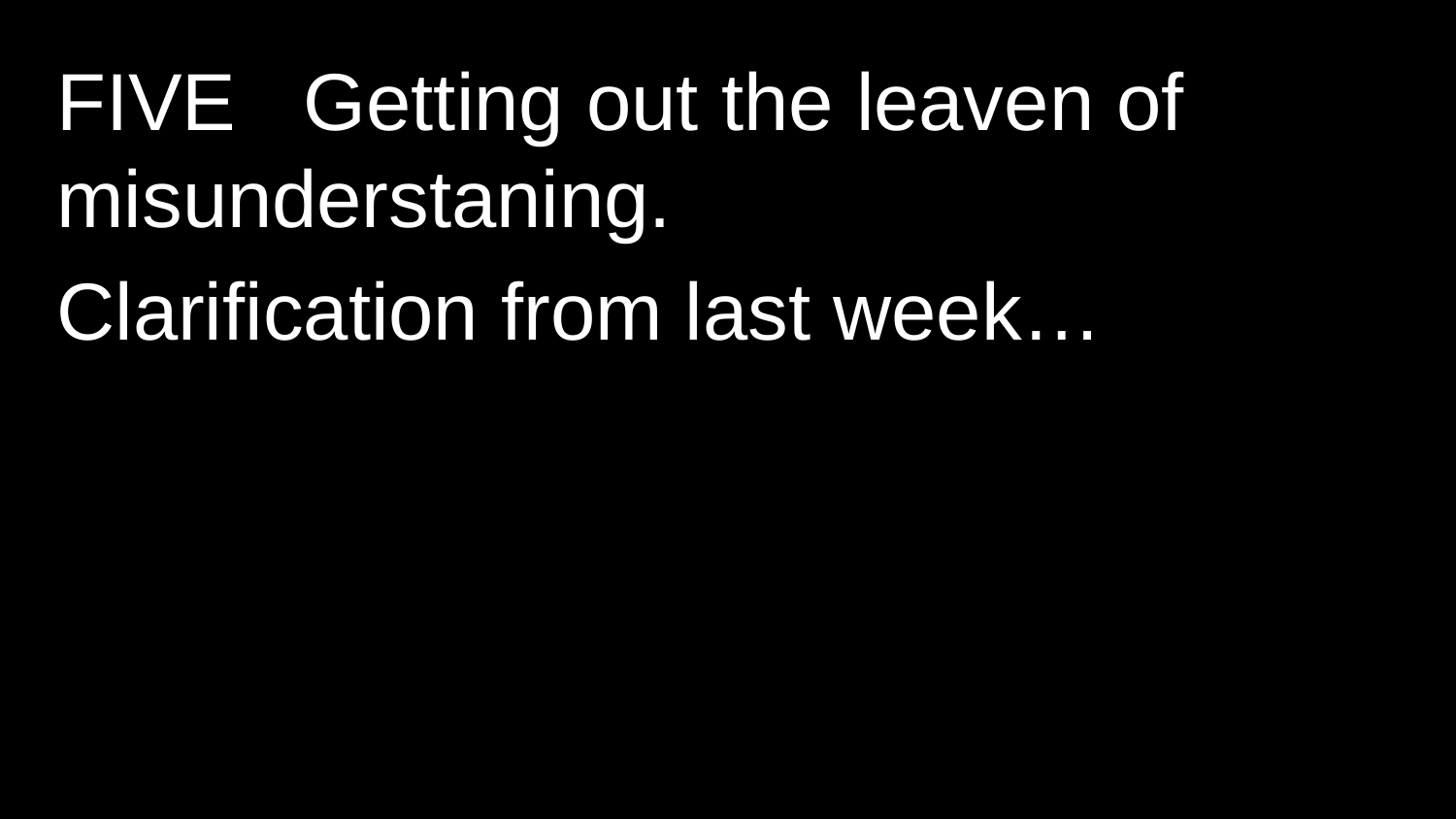

FIVE   Getting out the leaven of misunderstaning.
Clarification from last week…